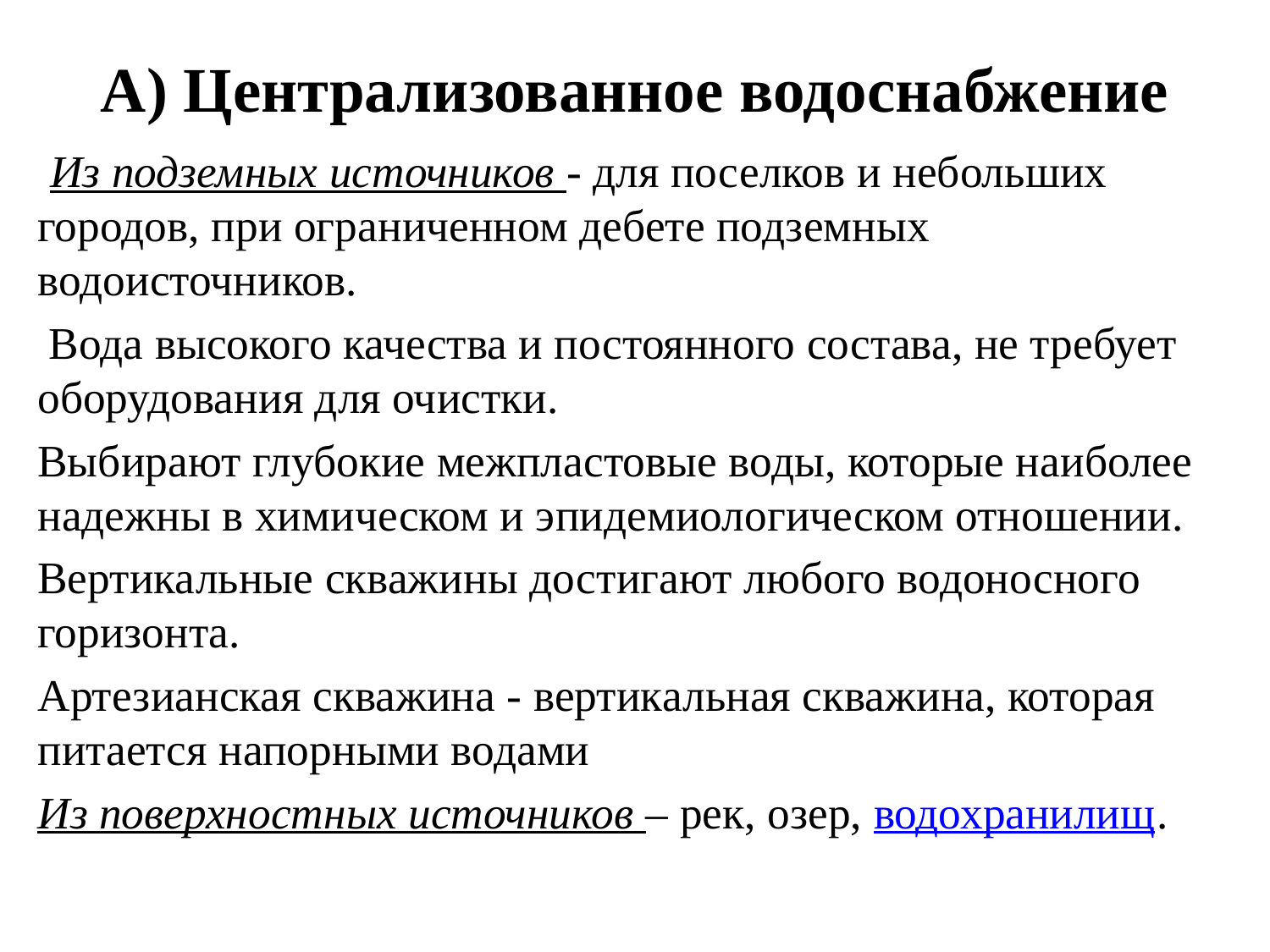

# А) Централизованное водоснабжение
 Из подземных источников - для поселков и небольших городов, при ограниченном дебете подземных водоисточников.
 Вода высокого качества и постоянного состава, не требует оборудования для очистки.
Выбирают глубокие межпластовые воды, которые наиболее надежны в химическом и эпидемиологическом отношении.
Вертикальные скважины достигают любого водоносного горизонта.
Артезианская скважина - вертикальная скважина, которая питается напорными водами
Из поверхностных источников – рек, озер, водохранилищ.